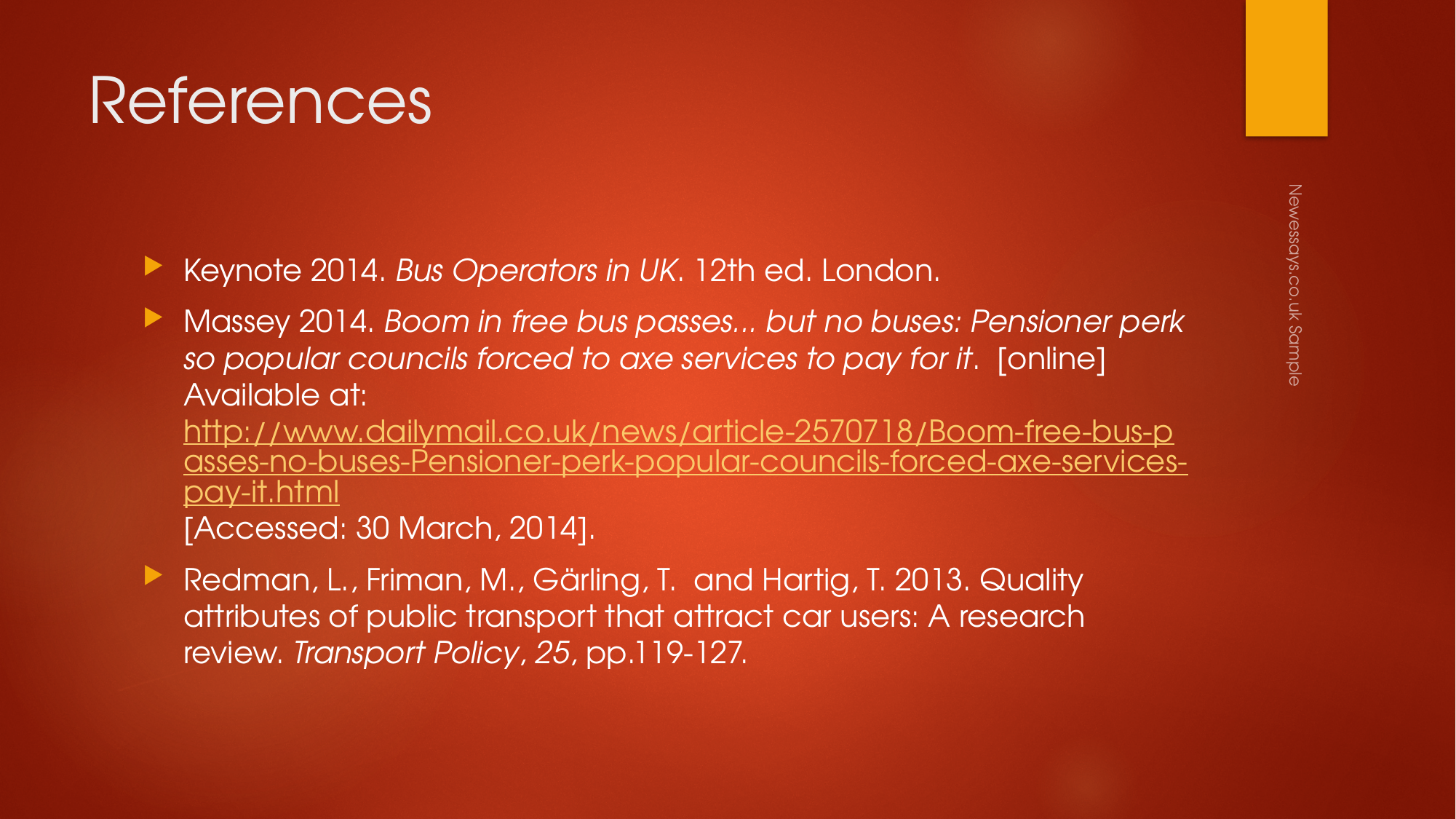

# References
Keynote 2014. Bus Operators in UK. 12th ed. London.
Massey 2014. Boom in free bus passes... but no buses: Pensioner perk so popular councils forced to axe services to pay for it.  [online] Available at: http://www.dailymail.co.uk/news/article-2570718/Boom-free-bus-passes-no-buses-Pensioner-perk-popular-councils-forced-axe-services-pay-it.html[Accessed: 30 March, 2014].
Redman, L., Friman, M., Gärling, T.  and Hartig, T. 2013. Quality attributes of public transport that attract car users: A research review. Transport Policy, 25, pp.119-127.
Newessays.co.uk Sample